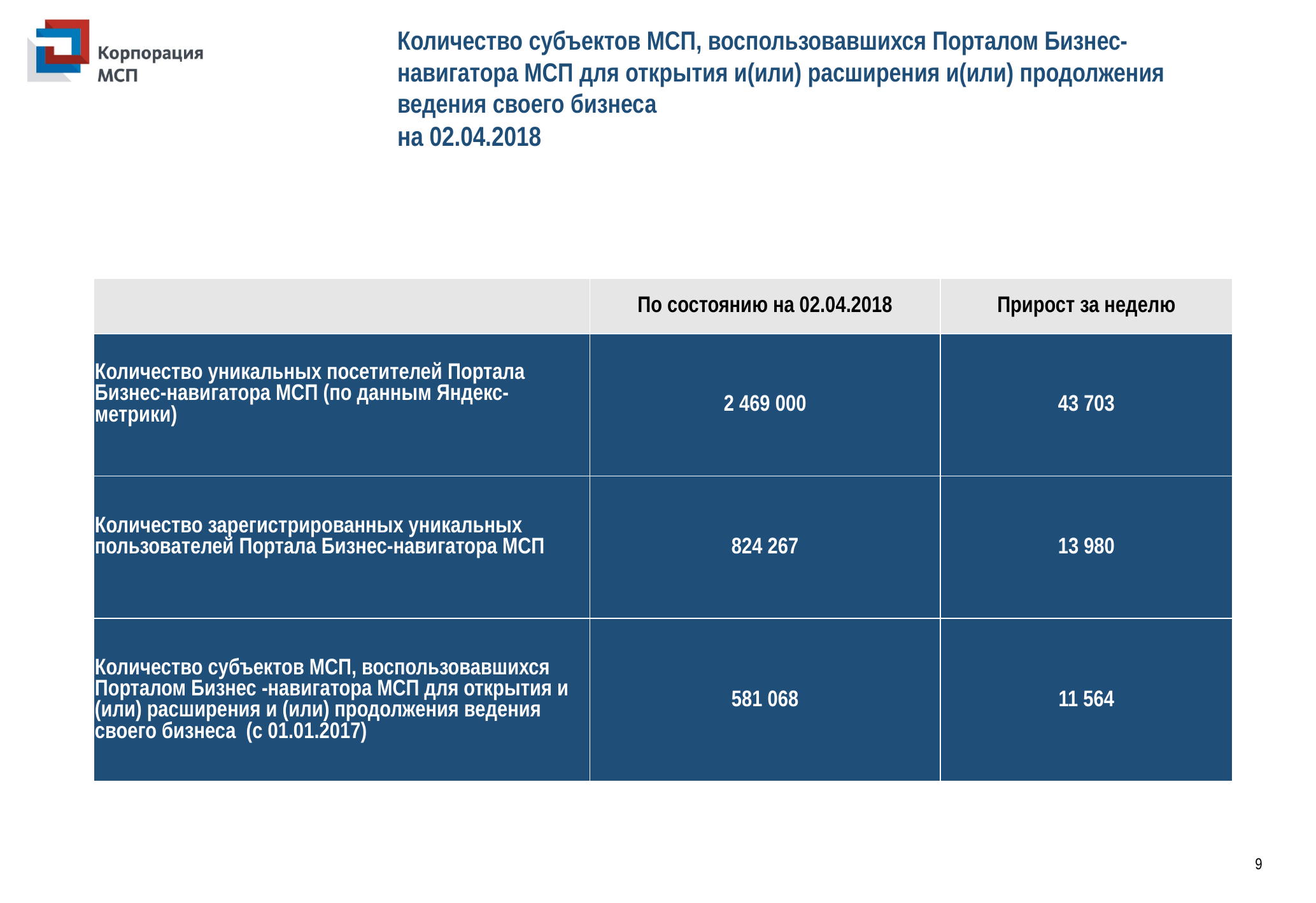

Количество субъектов МСП, воспользовавшихся Порталом Бизнес- навигатора МСП для открытия и(или) расширения и(или) продолжения ведения своего бизнеса
на 02.04.2018
|  | По состоянию на 02.04.2018 | Прирост за неделю |
| --- | --- | --- |
| Количество уникальных посетителей Портала Бизнес-навигатора МСП (по данным Яндекс-метрики) | 2 469 000 | 43 703 |
| Количество зарегистрированных уникальных пользователей Портала Бизнес-навигатора МСП | 824 267 | 13 980 |
| Количество субъектов МСП, воспользовавшихся Порталом Бизнес -навигатора МСП для открытия и (или) расширения и (или) продолжения ведения своего бизнеса  (с 01.01.2017) | 581 068 | 11 564 |
9